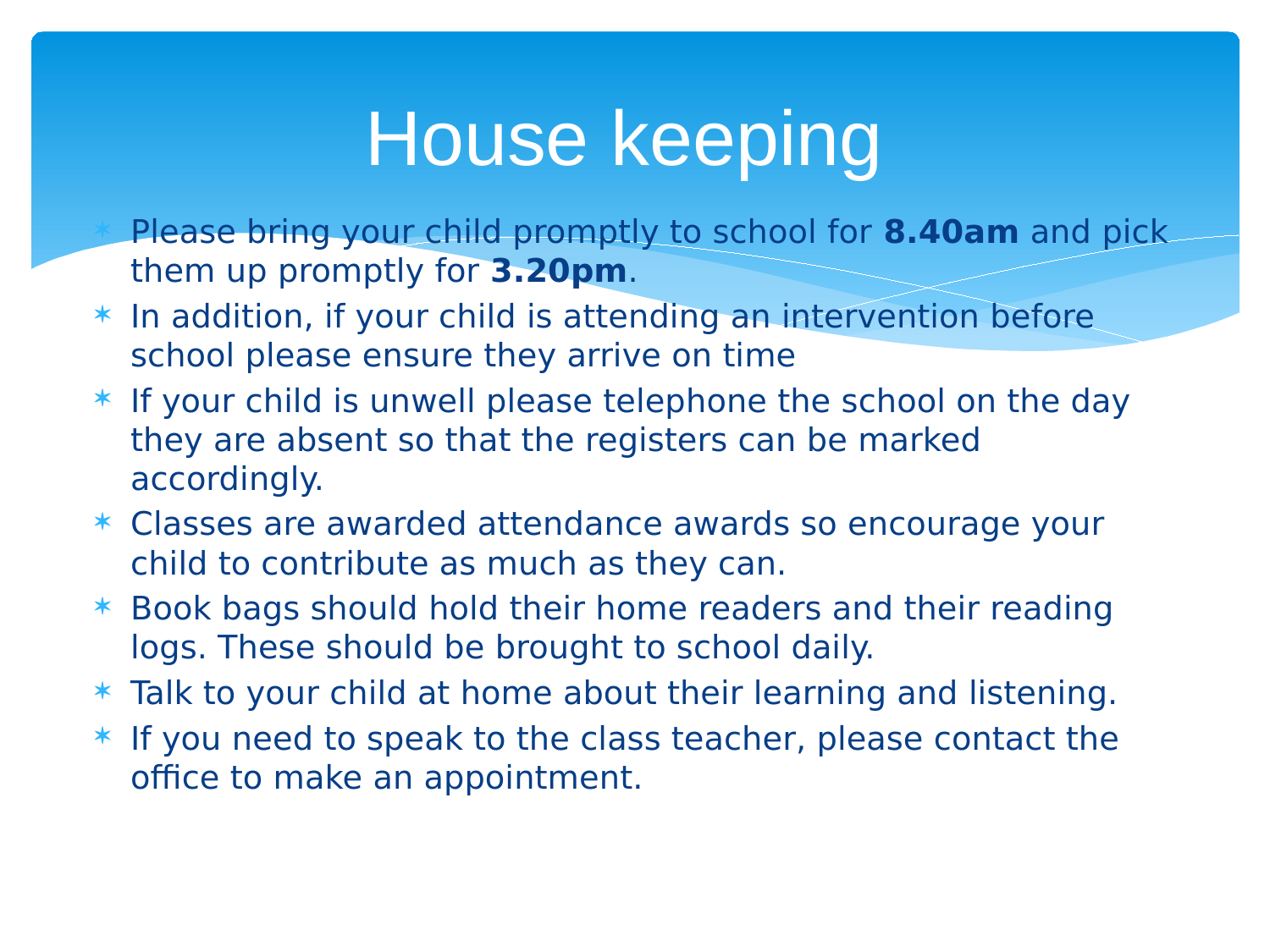

# House keeping
Please bring your child promptly to school for 8.40am and pick them up promptly for 3.20pm.
In addition, if your child is attending an intervention before school please ensure they arrive on time
If your child is unwell please telephone the school on the day they are absent so that the registers can be marked accordingly.
Classes are awarded attendance awards so encourage your child to contribute as much as they can.
Book bags should hold their home readers and their reading logs. These should be brought to school daily.
Talk to your child at home about their learning and listening.
If you need to speak to the class teacher, please contact the office to make an appointment.